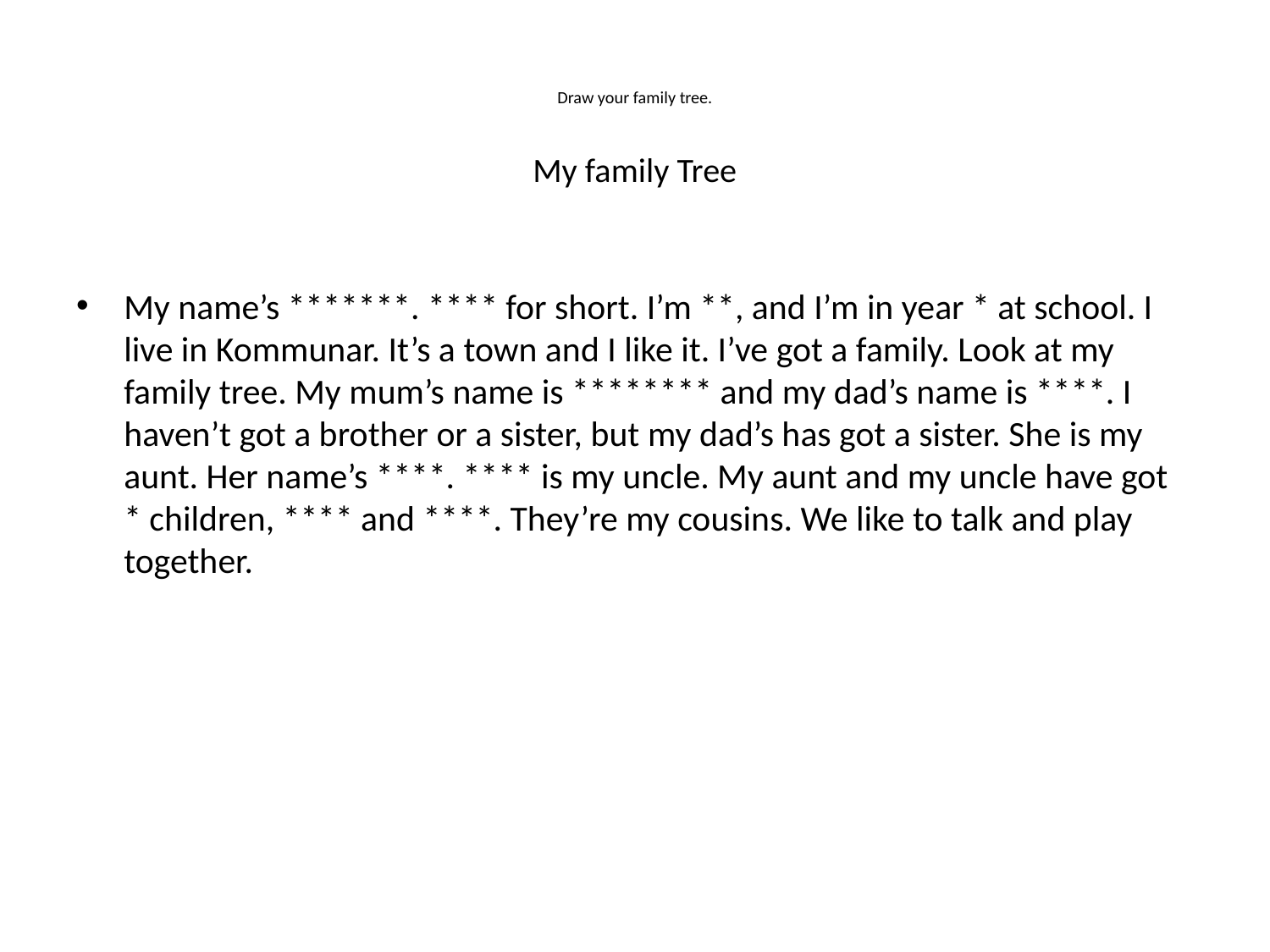

# Draw your family tree. My family Tree

My name’s *******. **** for short. I’m **, and I’m in year * at school. I live in Kommunar. It’s a town and I like it. I’ve got a family. Look at my family tree. My mum’s name is ******** and my dad’s name is ****. I haven’t got a brother or a sister, but my dad’s has got a sister. She is my aunt. Her name’s ****. **** is my uncle. My aunt and my uncle have got * children, **** and ****. They’re my cousins. We like to talk and play together.